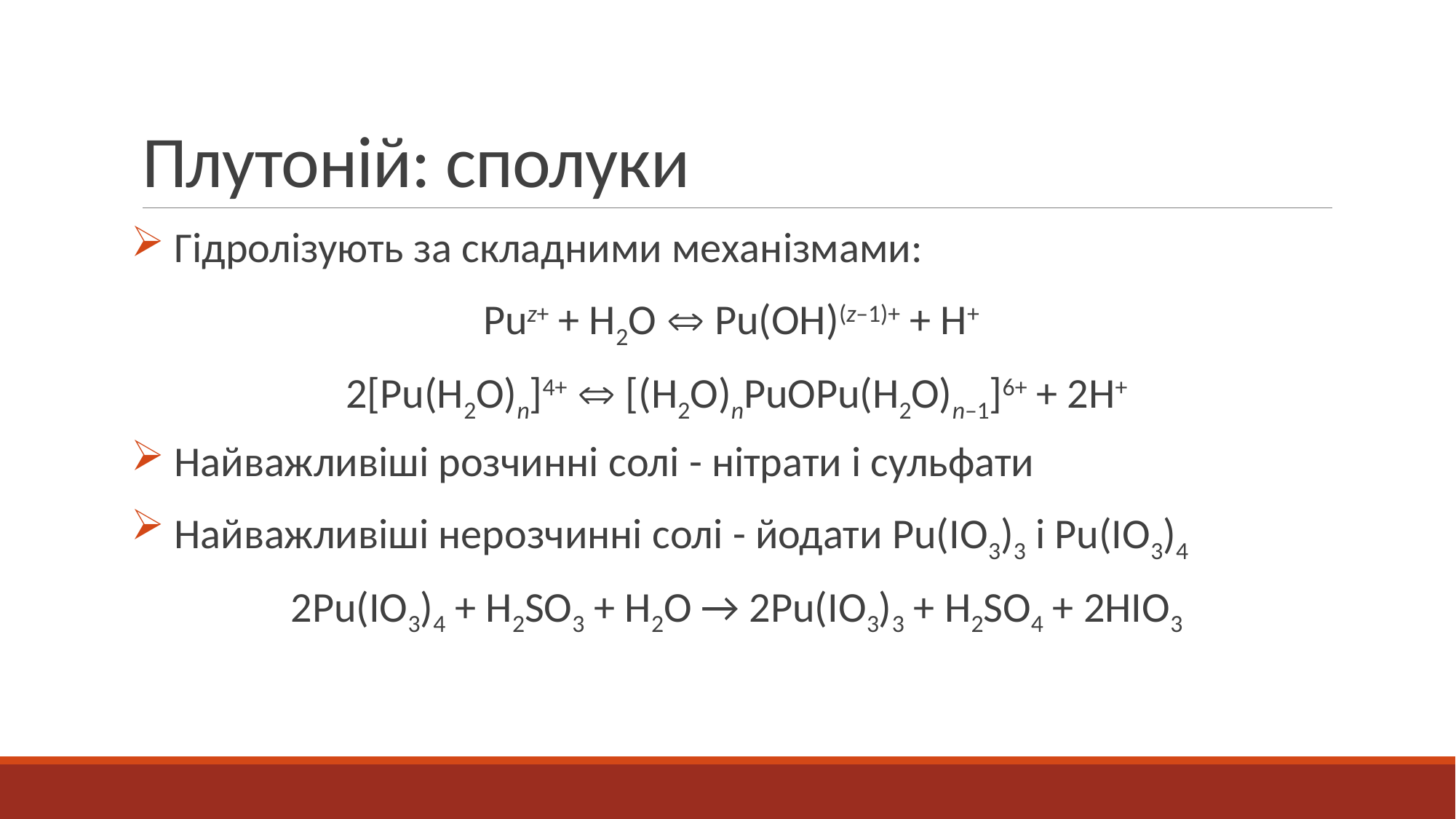

# Плутоній: сполуки
 Гідролізують за складними механізмами:
Puz+ + H2O ⇔ Pu(OH)(z–1)+ + H+
2[Pu(H2O)n]4+ ⇔ [(H2O)nPuOPu(H2O)n–1]6+ + 2H+
 Найважливіші розчинні солі - нітрати і сульфати
 Найважливіші нерозчинні солі - йодати Pu(IO3)3 і Pu(IO3)4
2Pu(IO3)4 + H2SO3 + H2O → 2Pu(IO3)3 + H2SO4 + 2HIO3